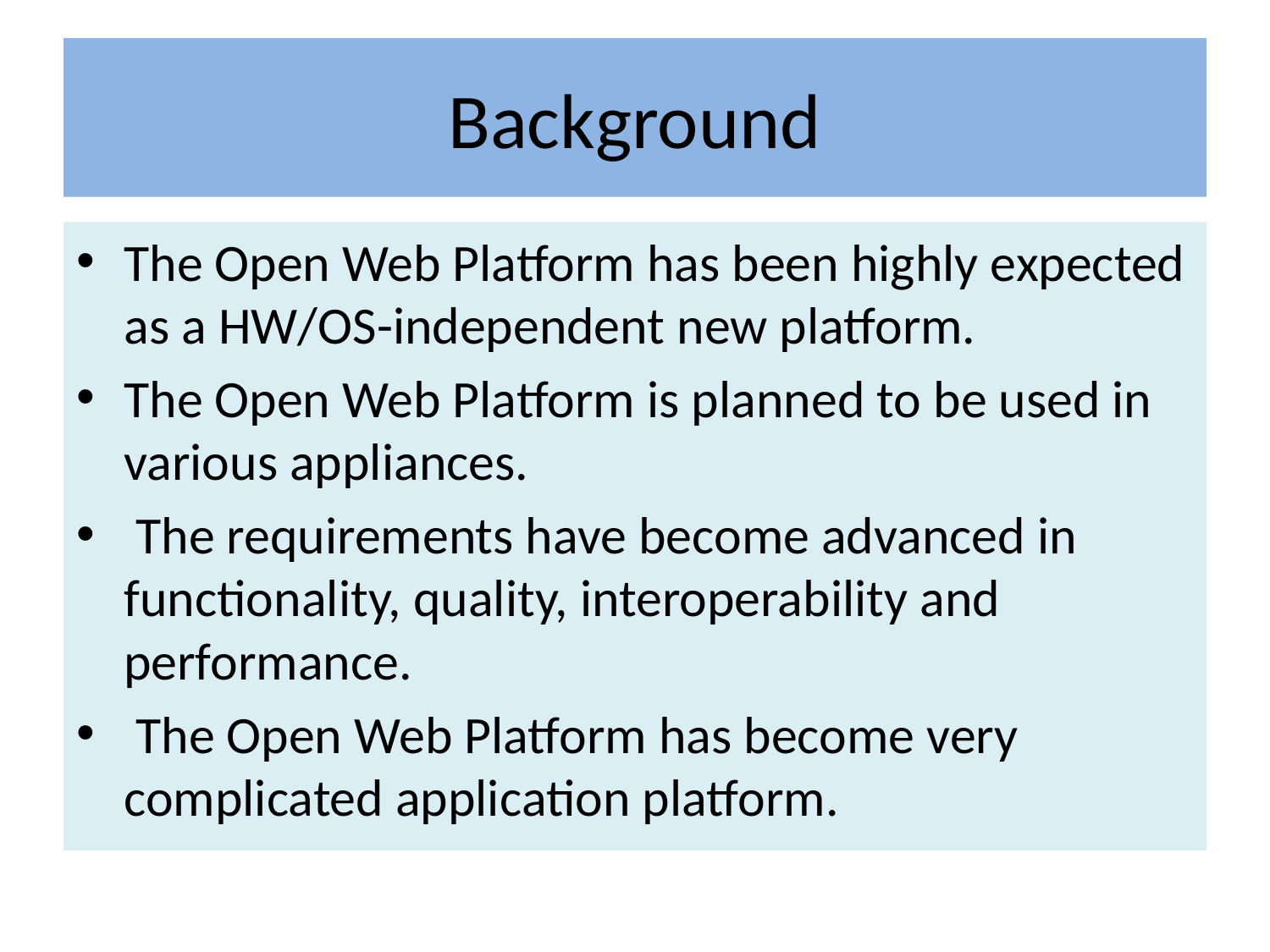

# Background
The Open Web Platform has been highly expected as a HW/OS-independent new platform.
The Open Web Platform is planned to be used in various appliances.
 The requirements have become advanced in functionality, quality, interoperability and performance.
 The Open Web Platform has become very complicated application platform.